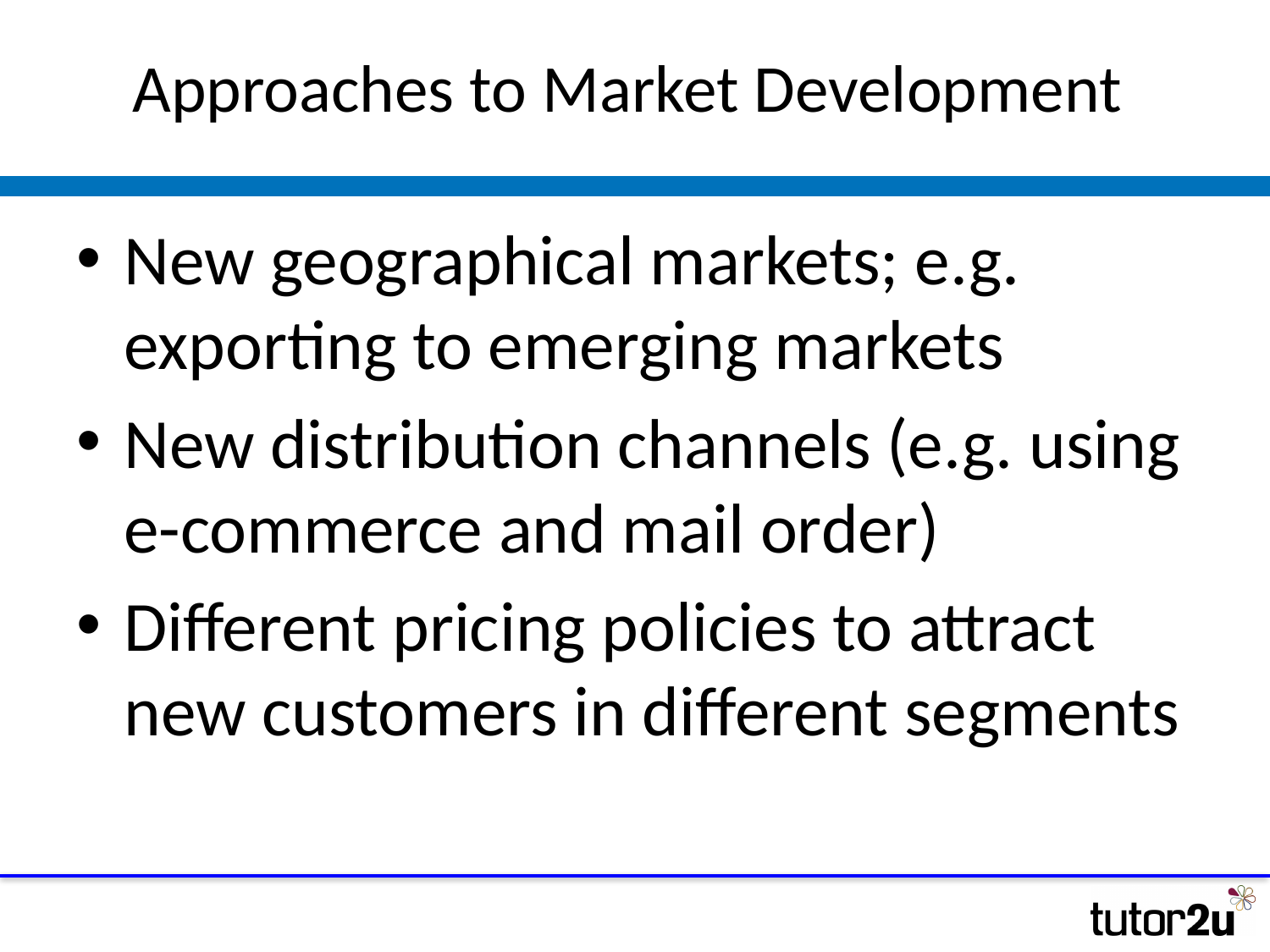

# Approaches to Market Development
New geographical markets; e.g. exporting to emerging markets
New distribution channels (e.g. using e-commerce and mail order)
Different pricing policies to attract new customers in different segments